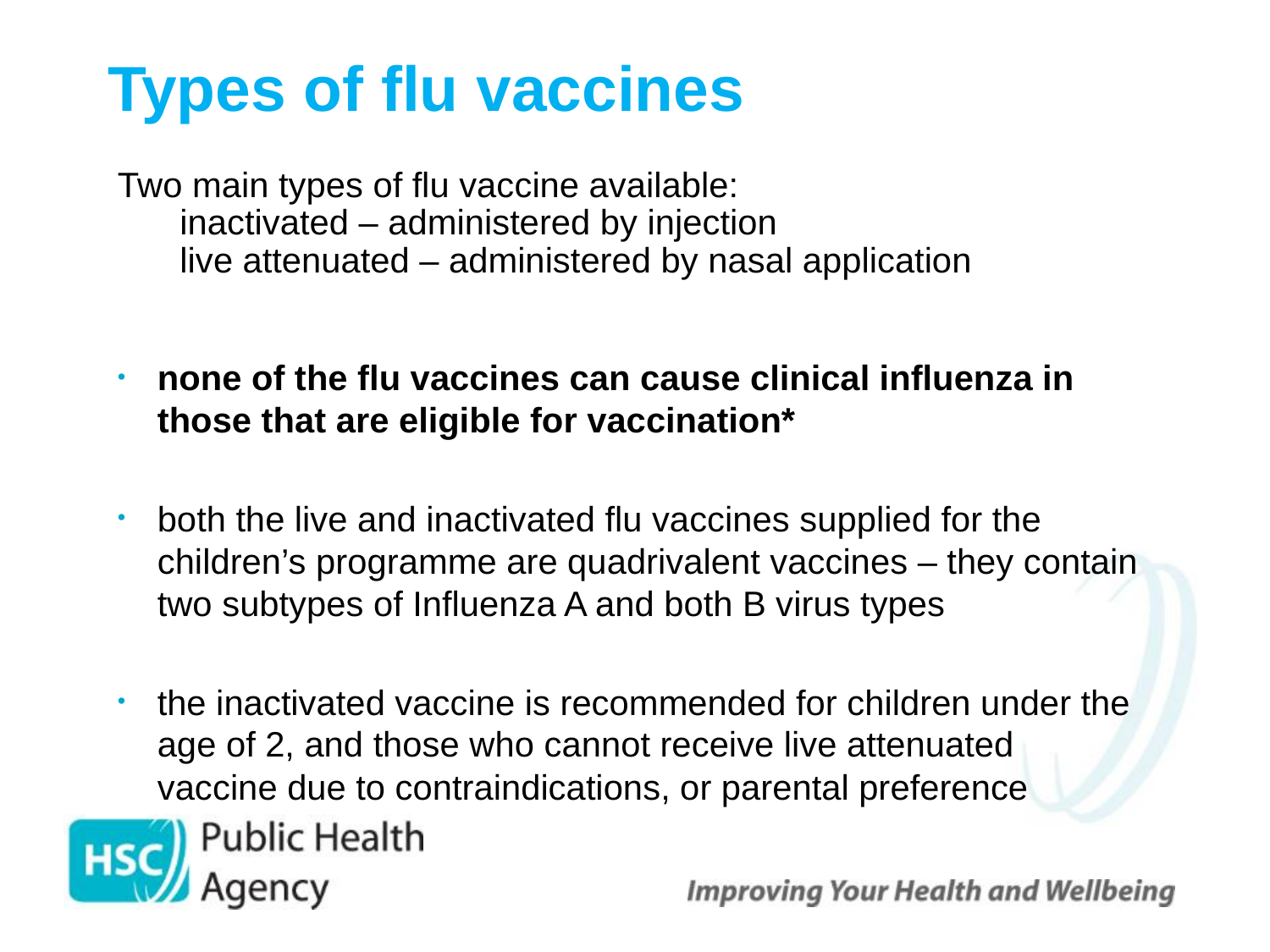

# Types of flu vaccines
Two main types of flu vaccine available:
inactivated – administered by injection
live attenuated – administered by nasal application

none of the flu vaccines can cause clinical influenza in those that are eligible for vaccination*

both the live and inactivated flu vaccines supplied for the children’s programme are quadrivalent vaccines – they contain two subtypes of Influenza A and both B virus types

the inactivated vaccine is recommended for children under the age of 2, and those who cannot receive live attenuated vaccine due to contraindications, or parental preference

  26